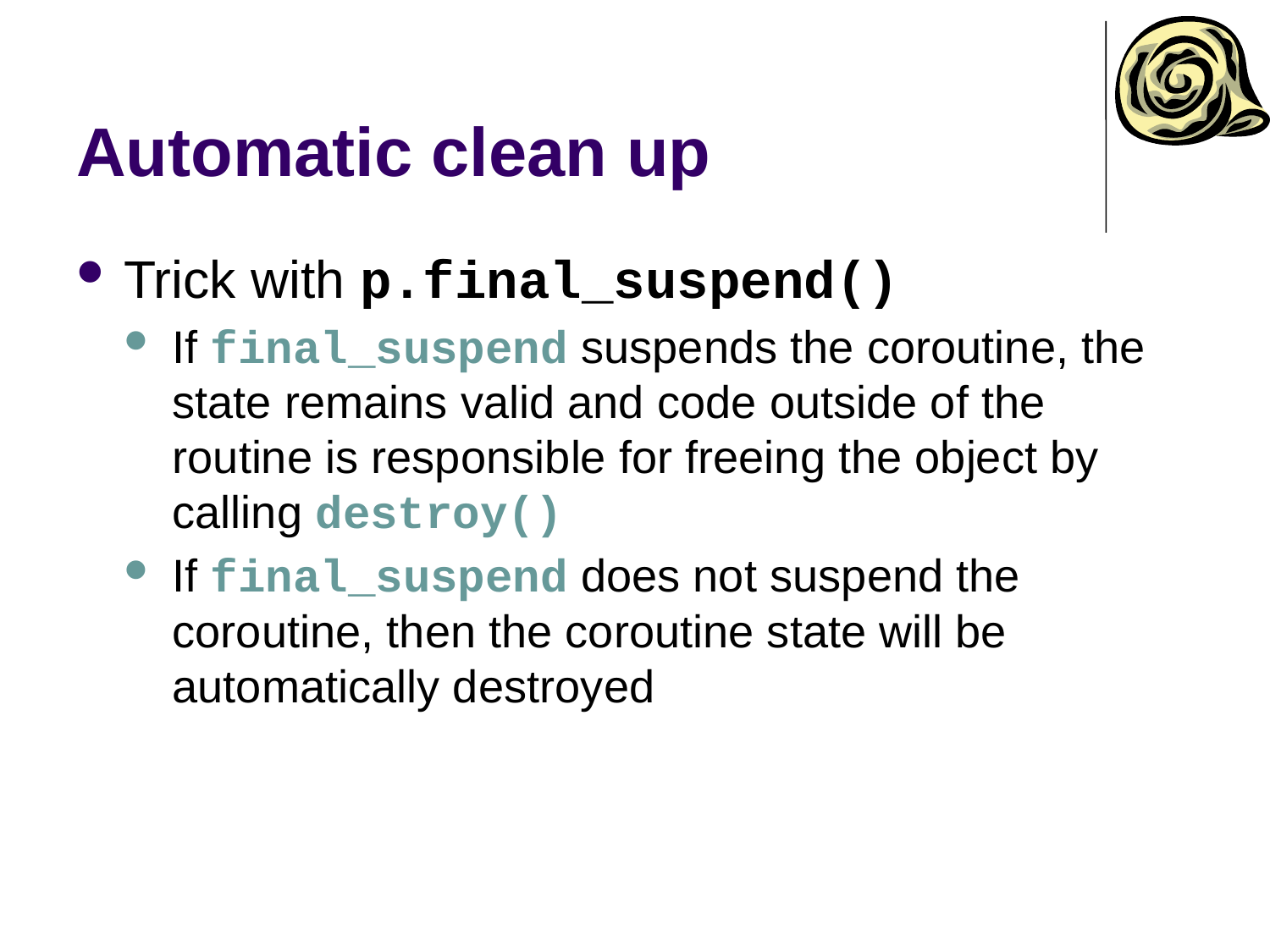

# Automatic clean up
Trick with p.final_suspend()
If final_suspend suspends the coroutine, the state remains valid and code outside of the routine is responsible for freeing the object by calling destroy()
If final_suspend does not suspend the coroutine, then the coroutine state will be automatically destroyed